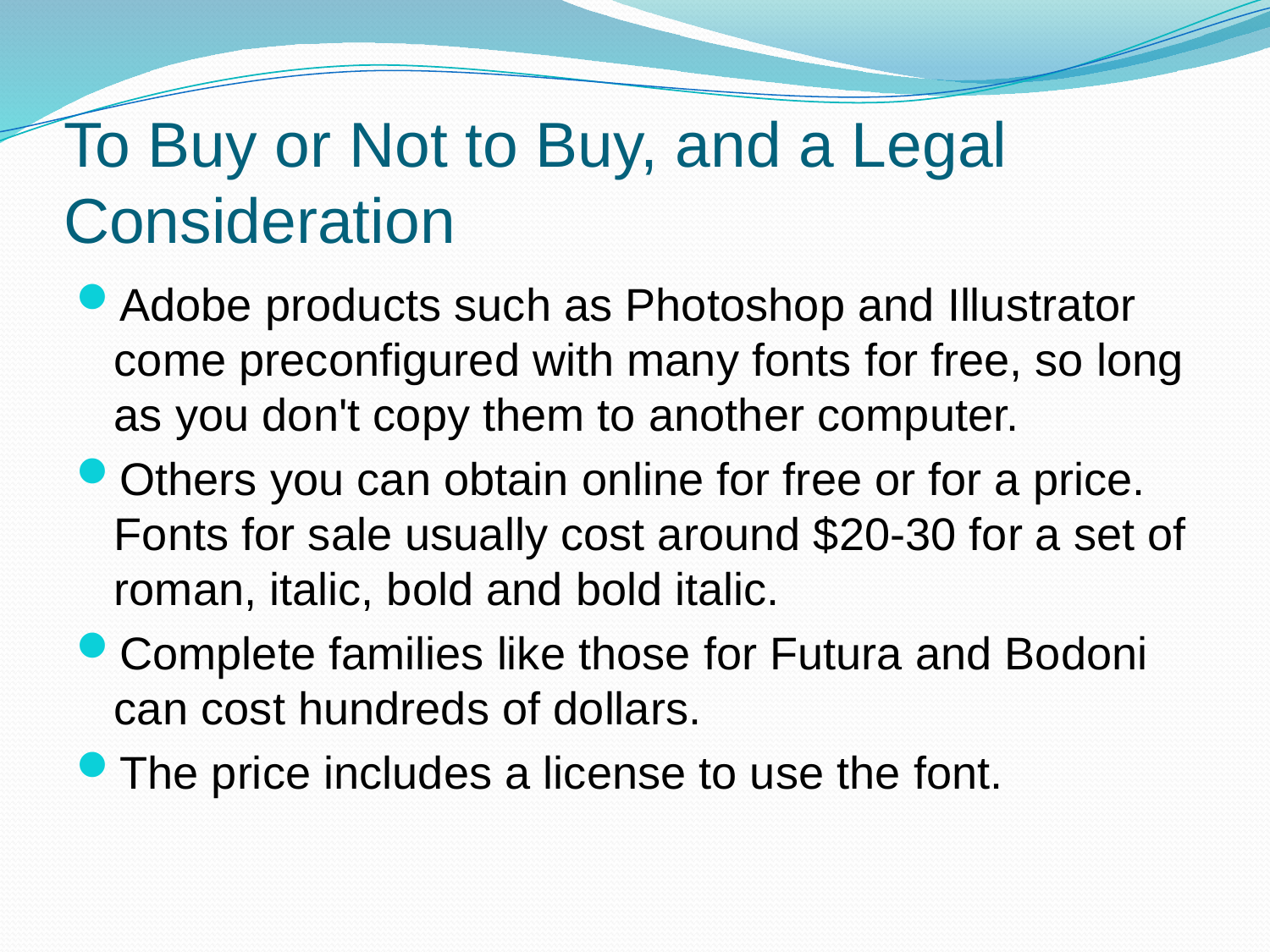

# To Buy or Not to Buy, and a Legal Consideration
Adobe products such as Photoshop and Illustrator come preconfigured with many fonts for free, so long as you don't copy them to another computer.
Others you can obtain online for free or for a price. Fonts for sale usually cost around $20-30 for a set of roman, italic, bold and bold italic.
Complete families like those for Futura and Bodoni can cost hundreds of dollars.
The price includes a license to use the font.